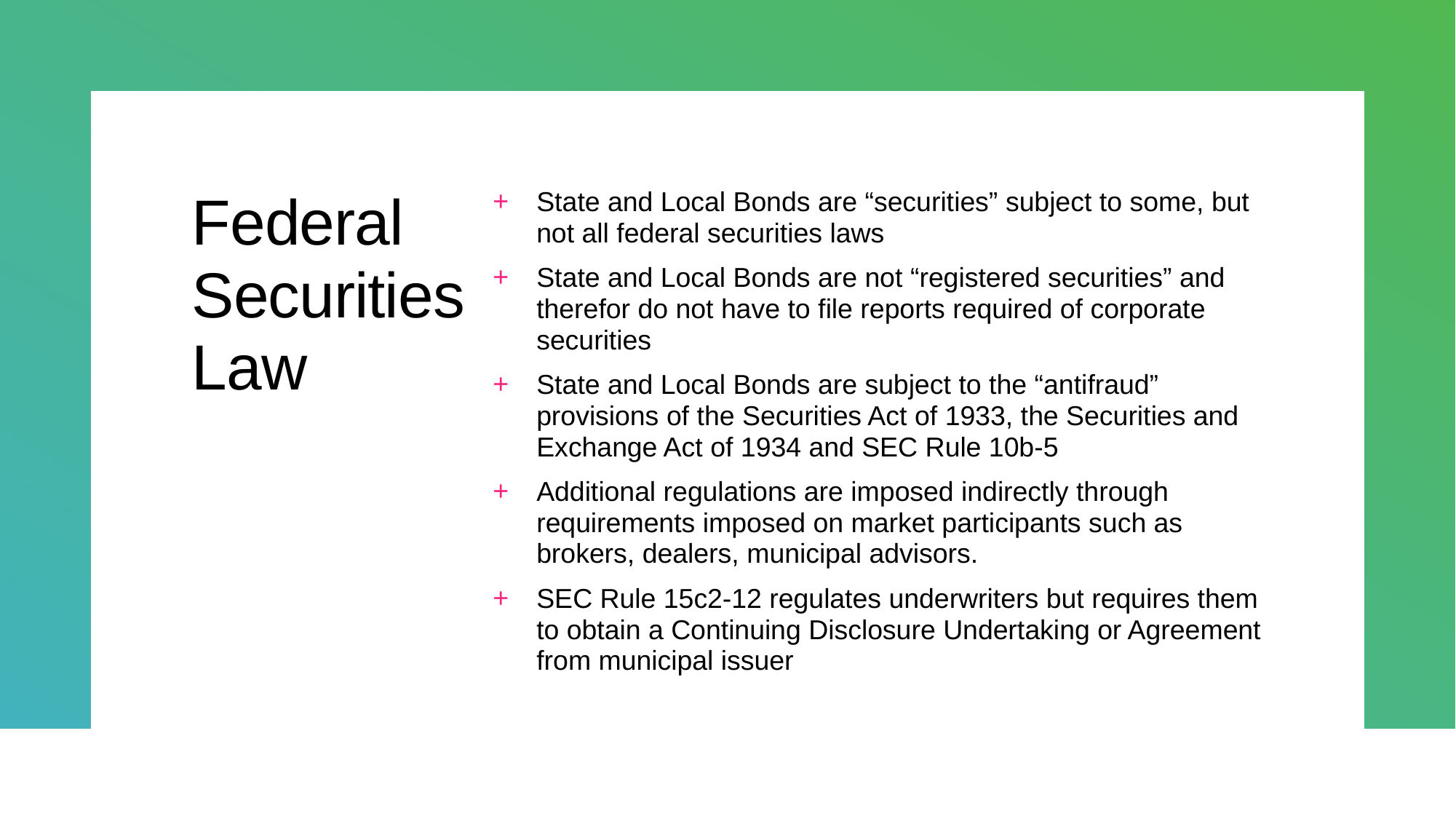

# Federal Securities Law
State and Local Bonds are “securities” subject to some, but not all federal securities laws
State and Local Bonds are not “registered securities” and therefor do not have to file reports required of corporate securities
State and Local Bonds are subject to the “antifraud” provisions of the Securities Act of 1933, the Securities and Exchange Act of 1934 and SEC Rule 10b-5
Additional regulations are imposed indirectly through requirements imposed on market participants such as brokers, dealers, municipal advisors.
SEC Rule 15c2-12 regulates underwriters but requires them to obtain a Continuing Disclosure Undertaking or Agreement from municipal issuer